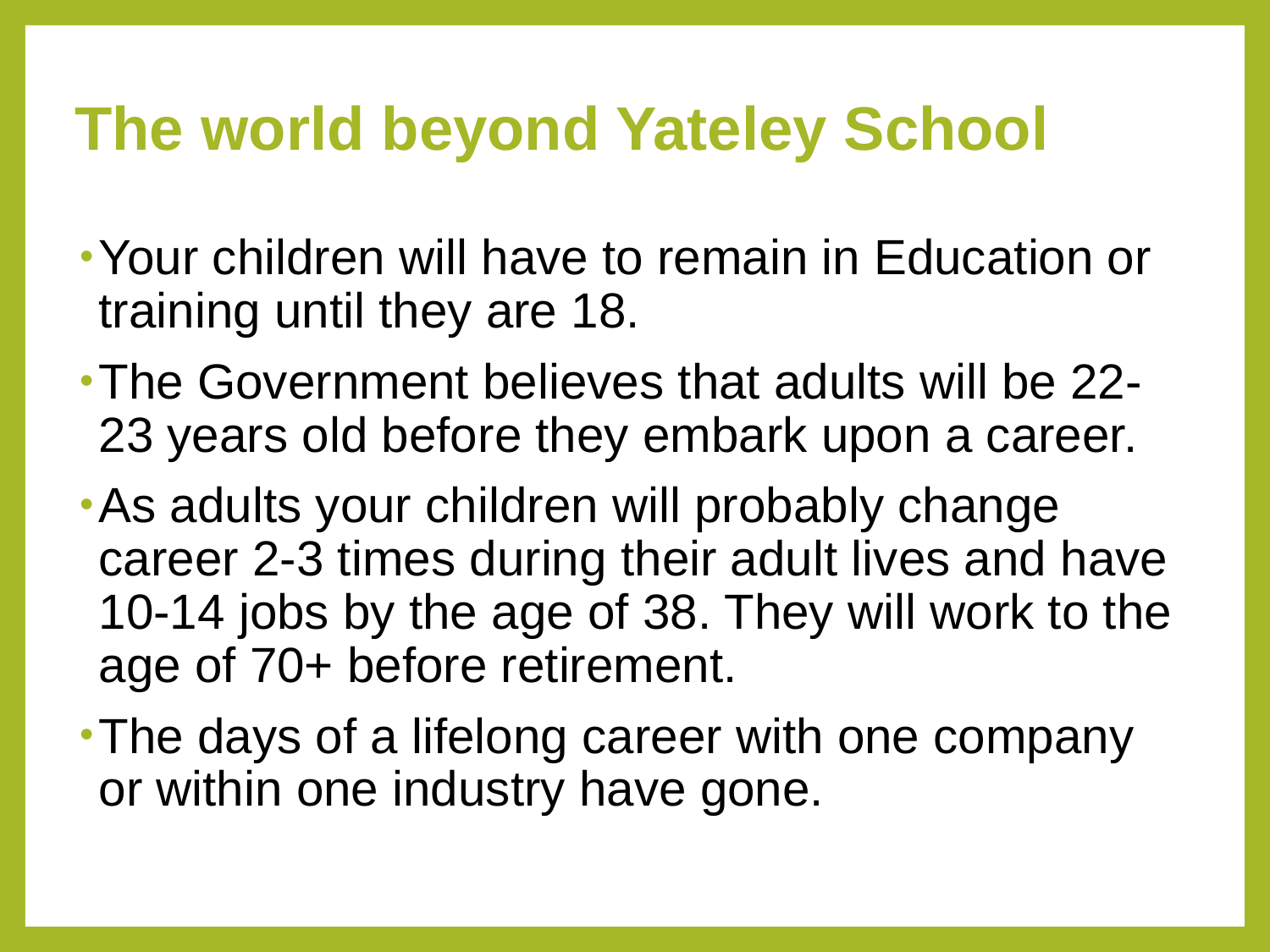

# The world beyond Yateley School
Your children will have to remain in Education or training until they are 18.
The Government believes that adults will be 22-23 years old before they embark upon a career.
As adults your children will probably change career 2-3 times during their adult lives and have 10-14 jobs by the age of 38. They will work to the age of 70+ before retirement.
The days of a lifelong career with one company or within one industry have gone.